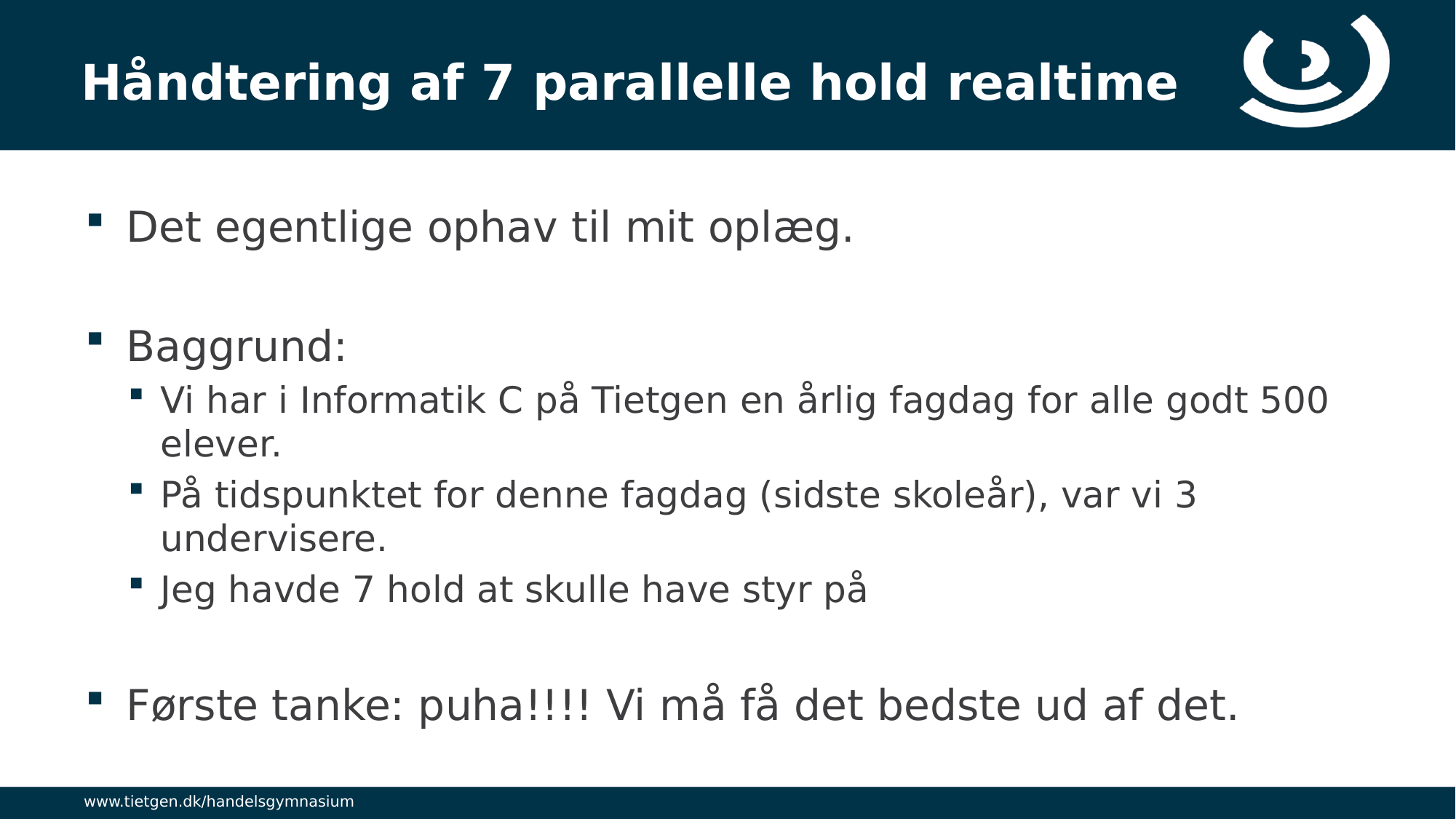

# Håndtering af 7 parallelle hold realtime
Det egentlige ophav til mit oplæg.

Baggrund:
Vi har i Informatik C på Tietgen en årlig fagdag for alle godt 500 elever.
På tidspunktet for denne fagdag (sidste skoleår), var vi 3 undervisere.
Jeg havde 7 hold at skulle have styr på

Første tanke: puha!!!! Vi må få det bedste ud af det.